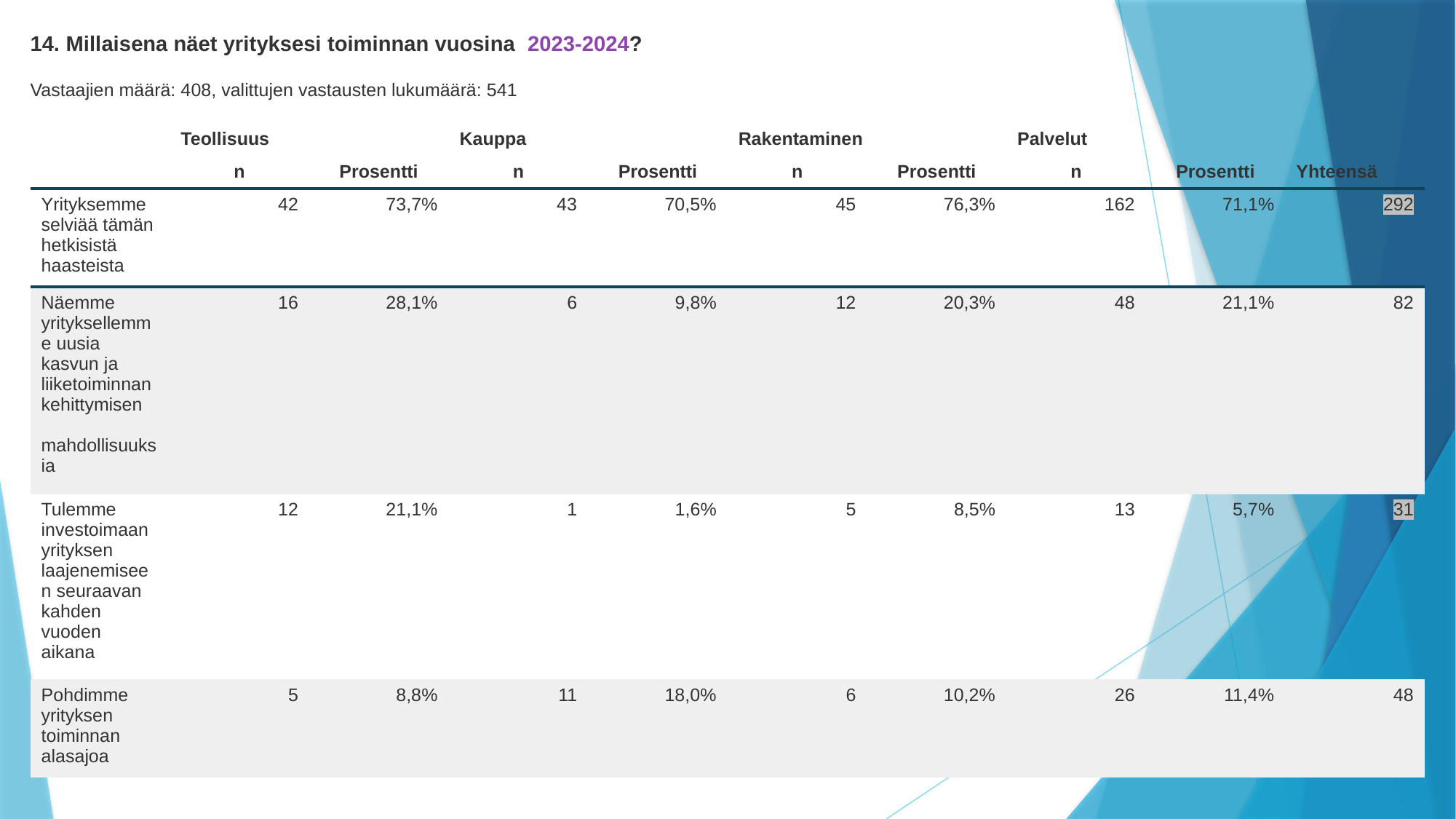

14. Millaisena näet yrityksesi toiminnan vuosina  2023-2024?
Vastaajien määrä: 408, valittujen vastausten lukumäärä: 541
|  | Teollisuus |  | Kauppa |  | Rakentaminen |  | Palvelut |  |  |
| --- | --- | --- | --- | --- | --- | --- | --- | --- | --- |
|  | n | Prosentti | n | Prosentti | n | Prosentti | n | Prosentti | Yhteensä |
| Yrityksemme selviää tämän hetkisistä haasteista | 42 | 73,7% | 43 | 70,5% | 45 | 76,3% | 162 | 71,1% | 292 |
| Näemme yrityksellemme uusia kasvun ja liiketoiminnan kehittymisen                        mahdollisuuksia | 16 | 28,1% | 6 | 9,8% | 12 | 20,3% | 48 | 21,1% | 82 |
| Tulemme investoimaan yrityksen laajenemiseen seuraavan kahden vuoden aikana | 12 | 21,1% | 1 | 1,6% | 5 | 8,5% | 13 | 5,7% | 31 |
| Pohdimme yrityksen toiminnan alasajoa | 5 | 8,8% | 11 | 18,0% | 6 | 10,2% | 26 | 11,4% | 48 |